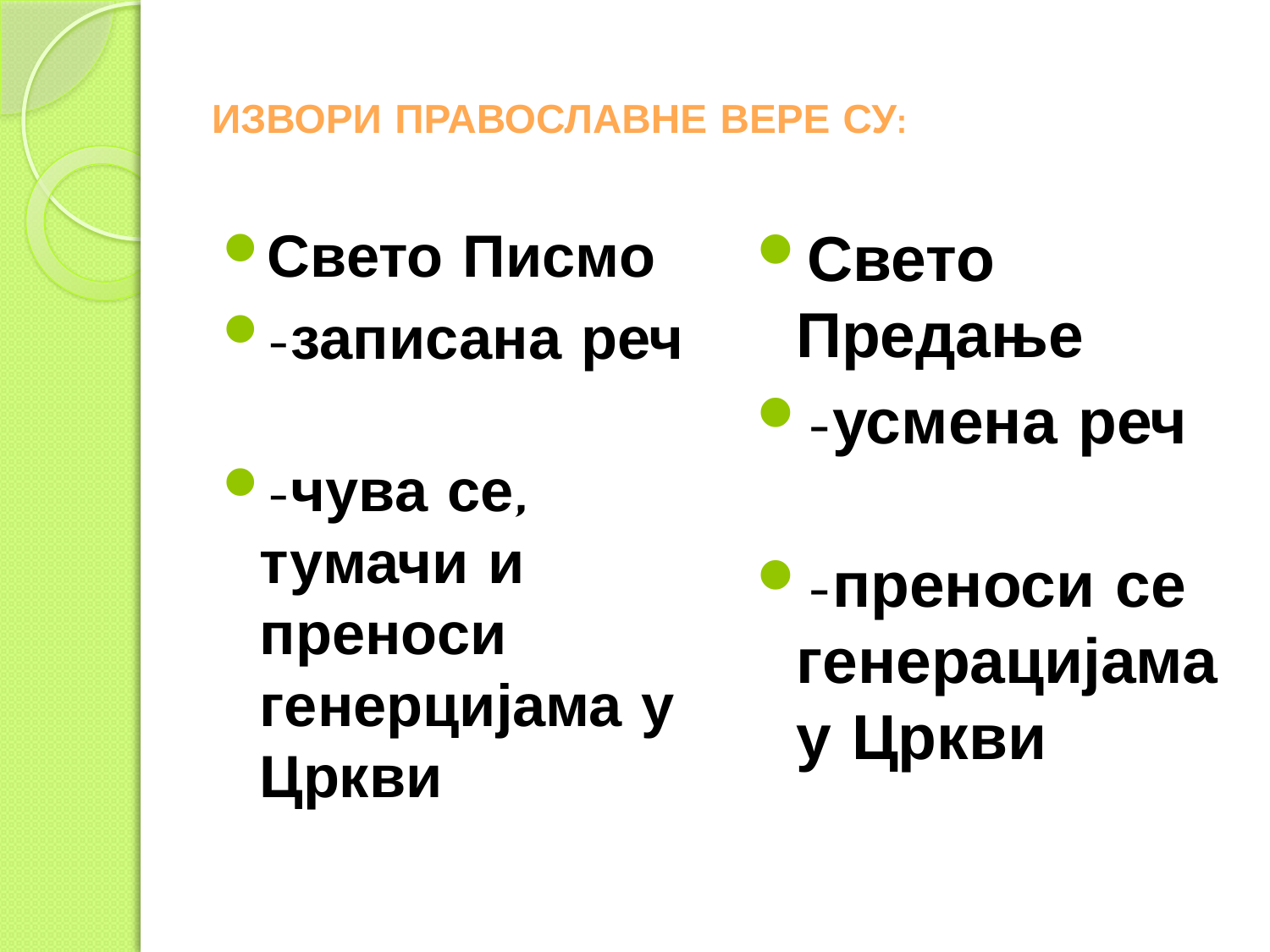

# ИЗВОРИ ПРАВОСЛАВНЕ ВЕРЕ СУ:
Свето Писмо
-записана реч
-чува се, тумачи и преноси генерцијама у Цркви

Свето Предање
-усмена реч
-преноси се генерацијама у Цркви